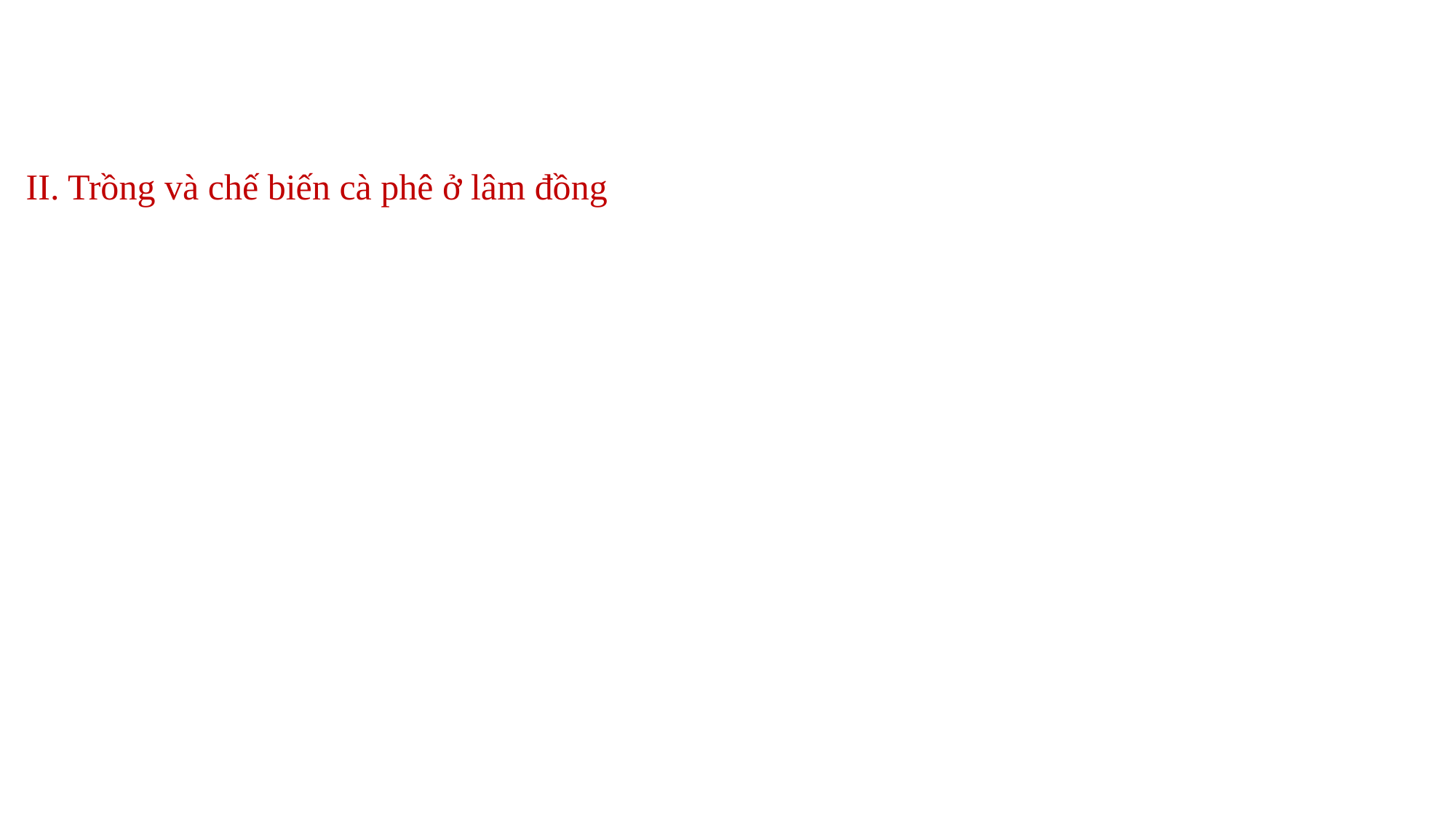

II. Trồng và chế biến cà phê ở lâm đồng